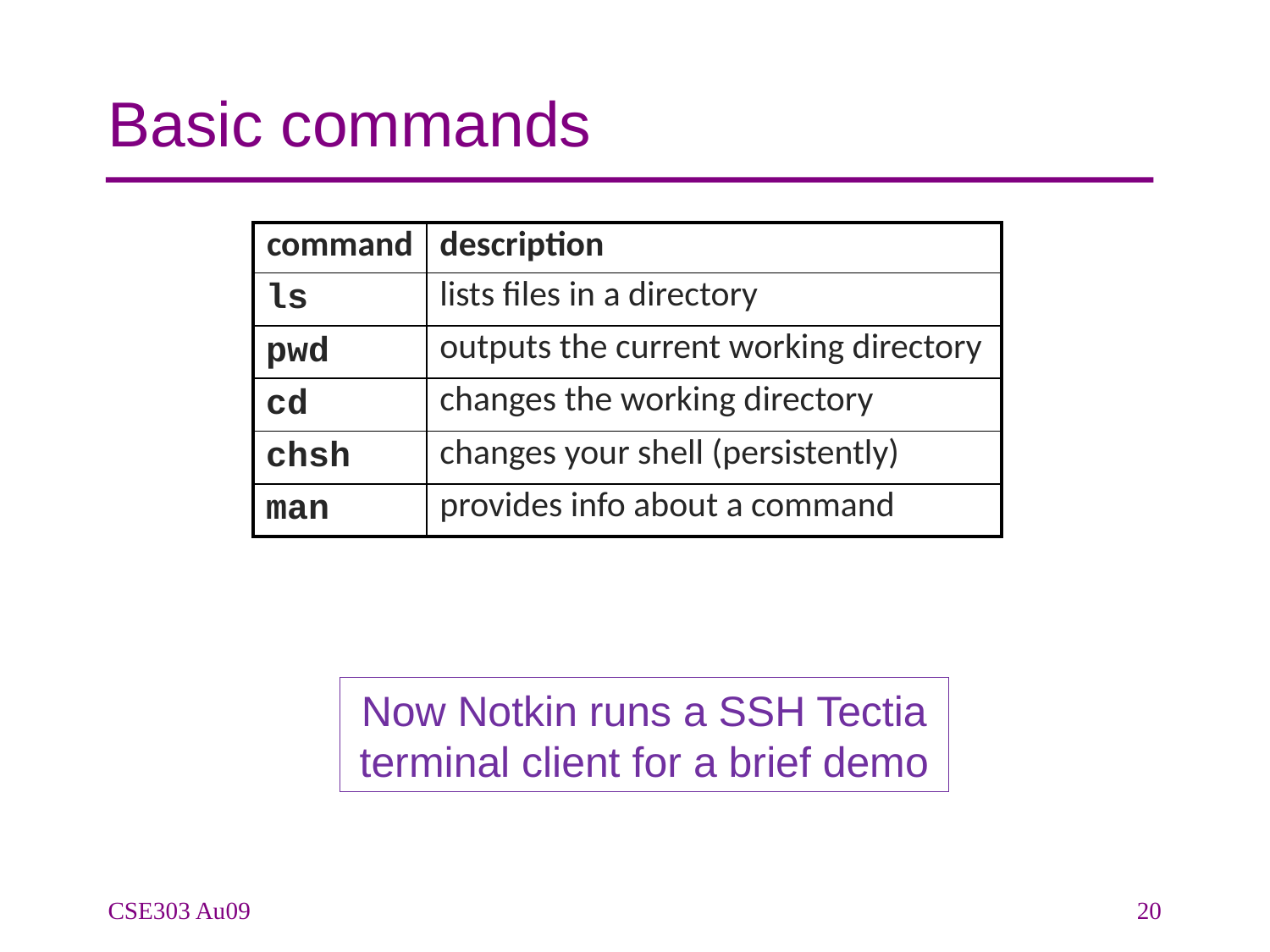

# Basic commands
| command | description |
| --- | --- |
| ls | lists files in a directory |
| pwd | outputs the current working directory |
| cd | changes the working directory |
| chsh | changes your shell (persistently) |
| man | provides info about a command |
Now Notkin runs a SSH Tectia terminal client for a brief demo
CSE303 Au09
20